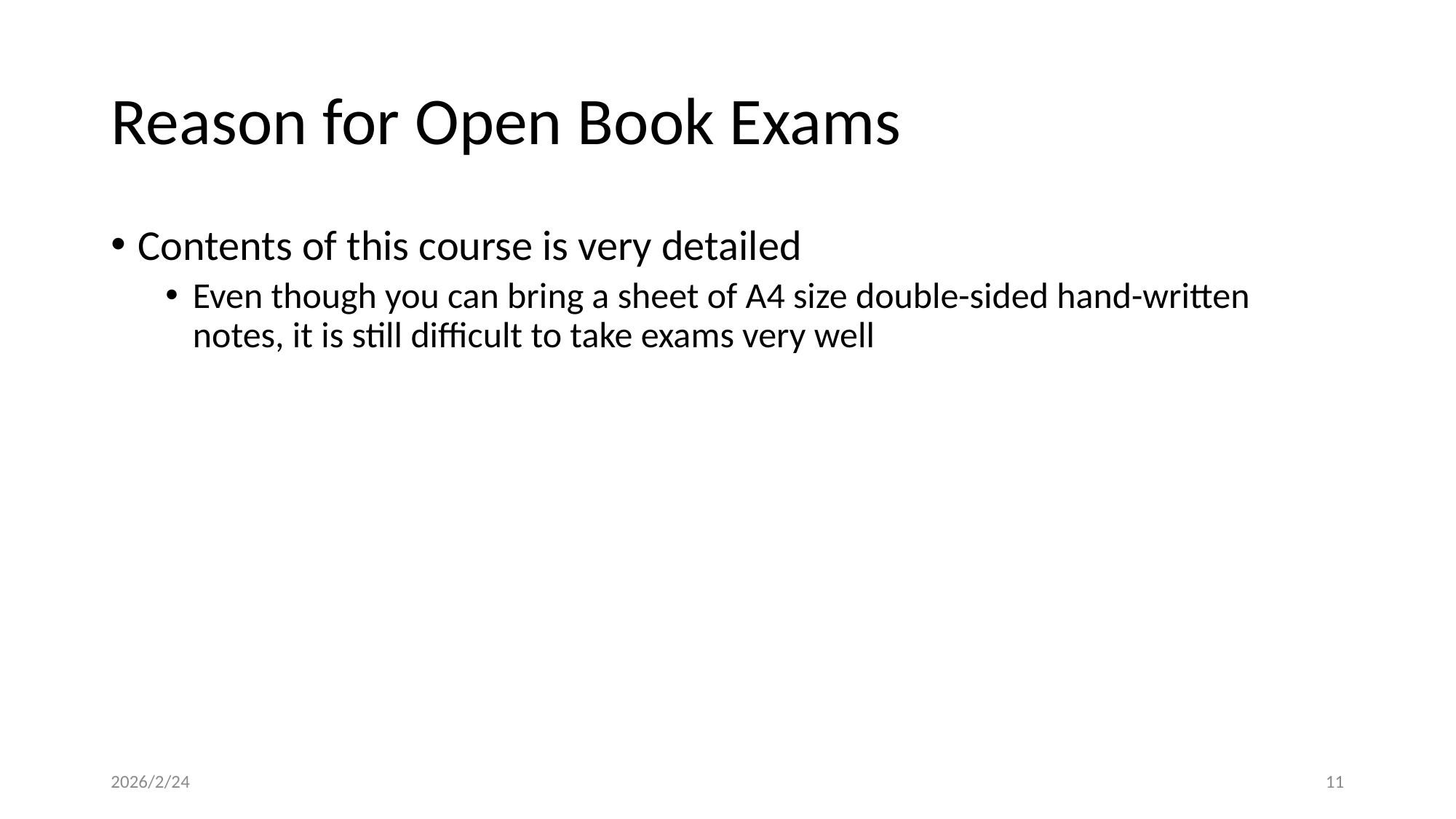

# Reason for Open Book Exams
Contents of this course is very detailed
Even though you can bring a sheet of A4 size double-sided hand-written notes, it is still difficult to take exams very well
2026/2/24
11